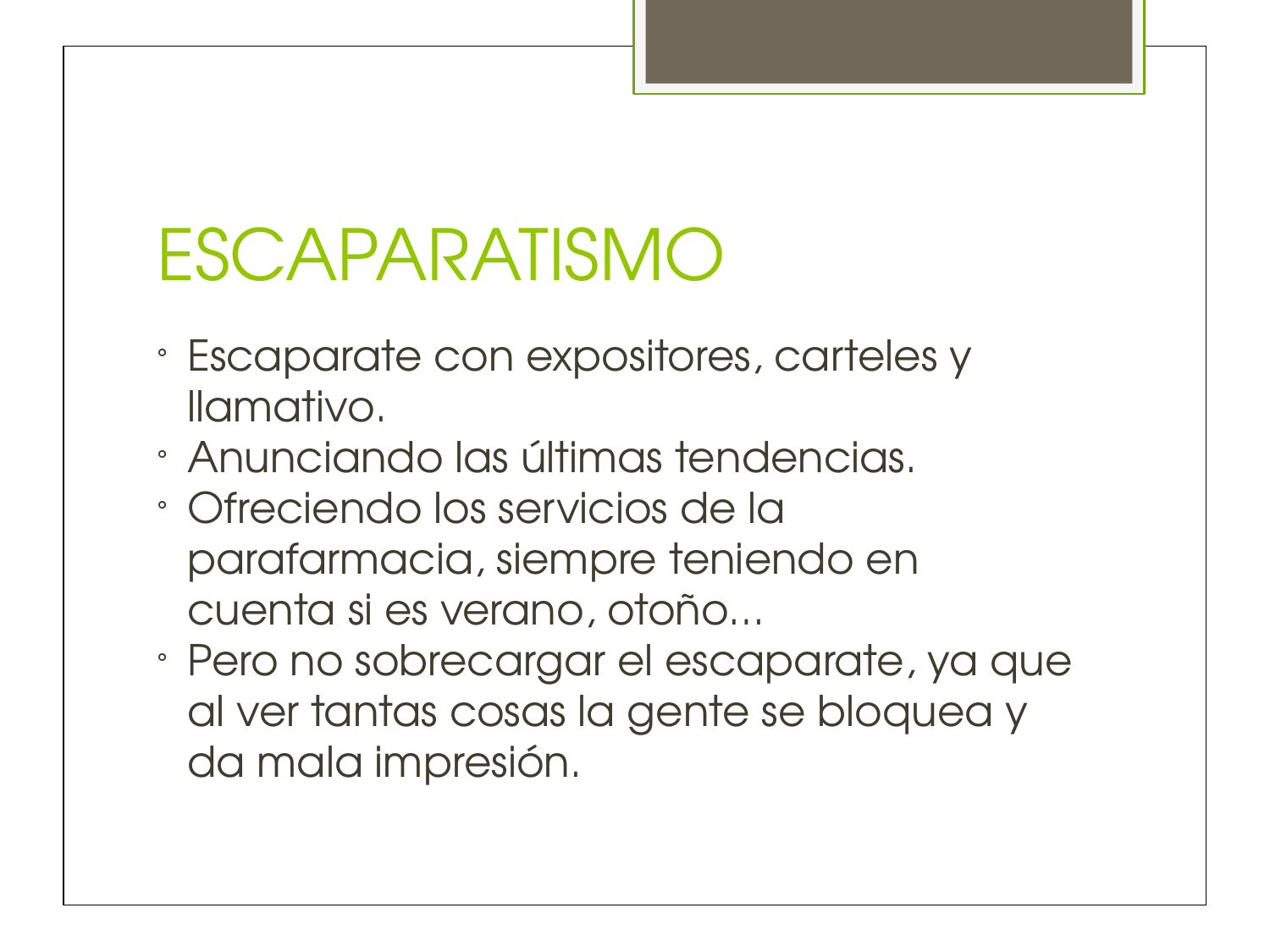

ESCAPARATISMO
Escaparate con expositores, carteles y llamativo.
Anunciando las últimas tendencias.
Ofreciendo los servicios de la parafarmacia, siempre teniendo en cuenta si es verano, otoño…
Pero no sobrecargar el escaparate, ya que al ver tantas cosas la gente se bloquea y da mala impresión.